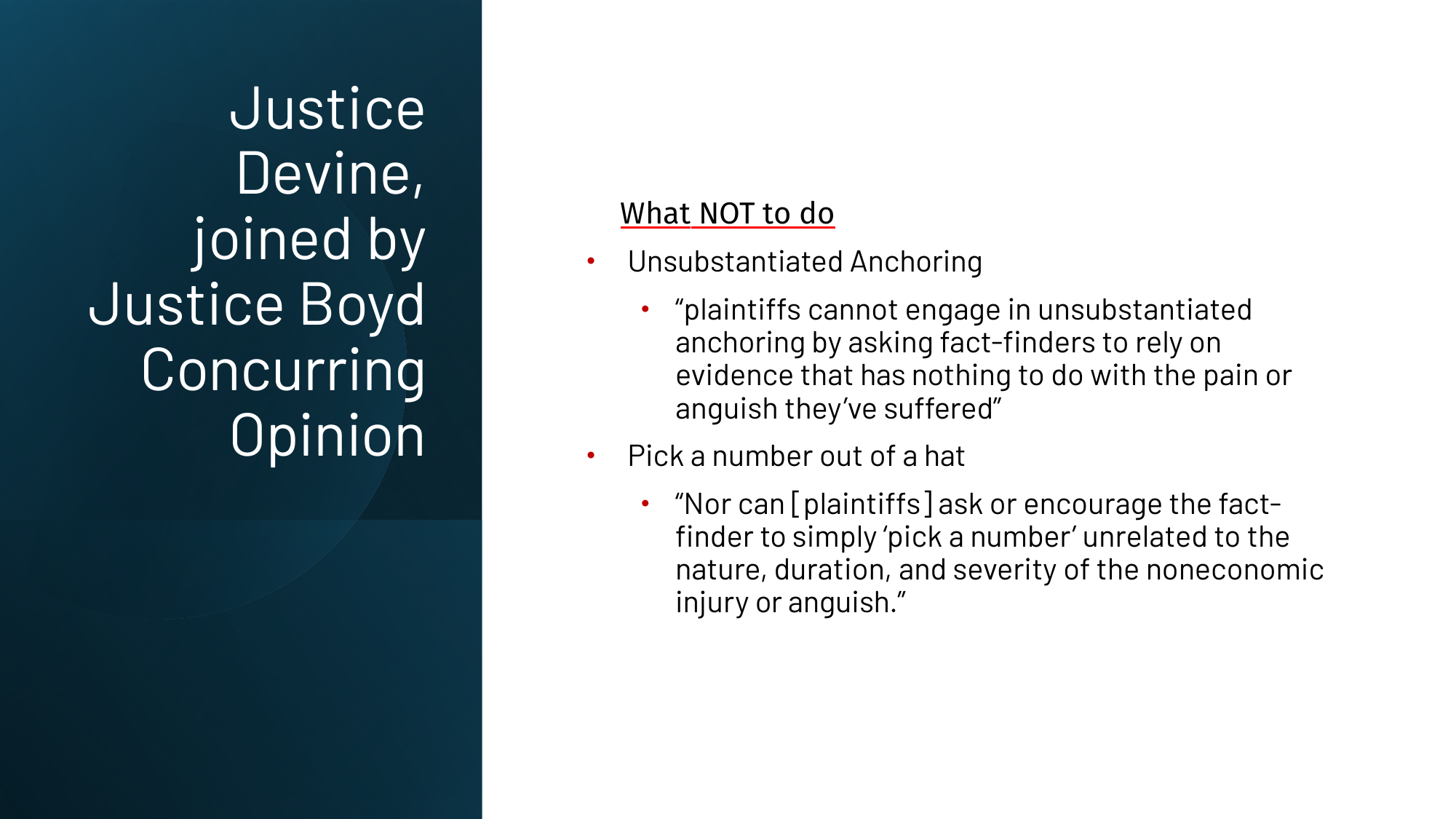

# Justice Devine, joined by Justice Boyd Concurring Opinion
What NOT to do
Unsubstantiated Anchoring
“plaintiffs cannot engage in unsubstantiated anchoring by asking fact-finders to rely on evidence that has nothing to do with the pain or anguish they’ve suffered”
Pick a number out of a hat
“Nor can [plaintiffs] ask or encourage the fact-finder to simply ‘pick a number’ unrelated to the nature, duration, and severity of the noneconomic injury or anguish.”